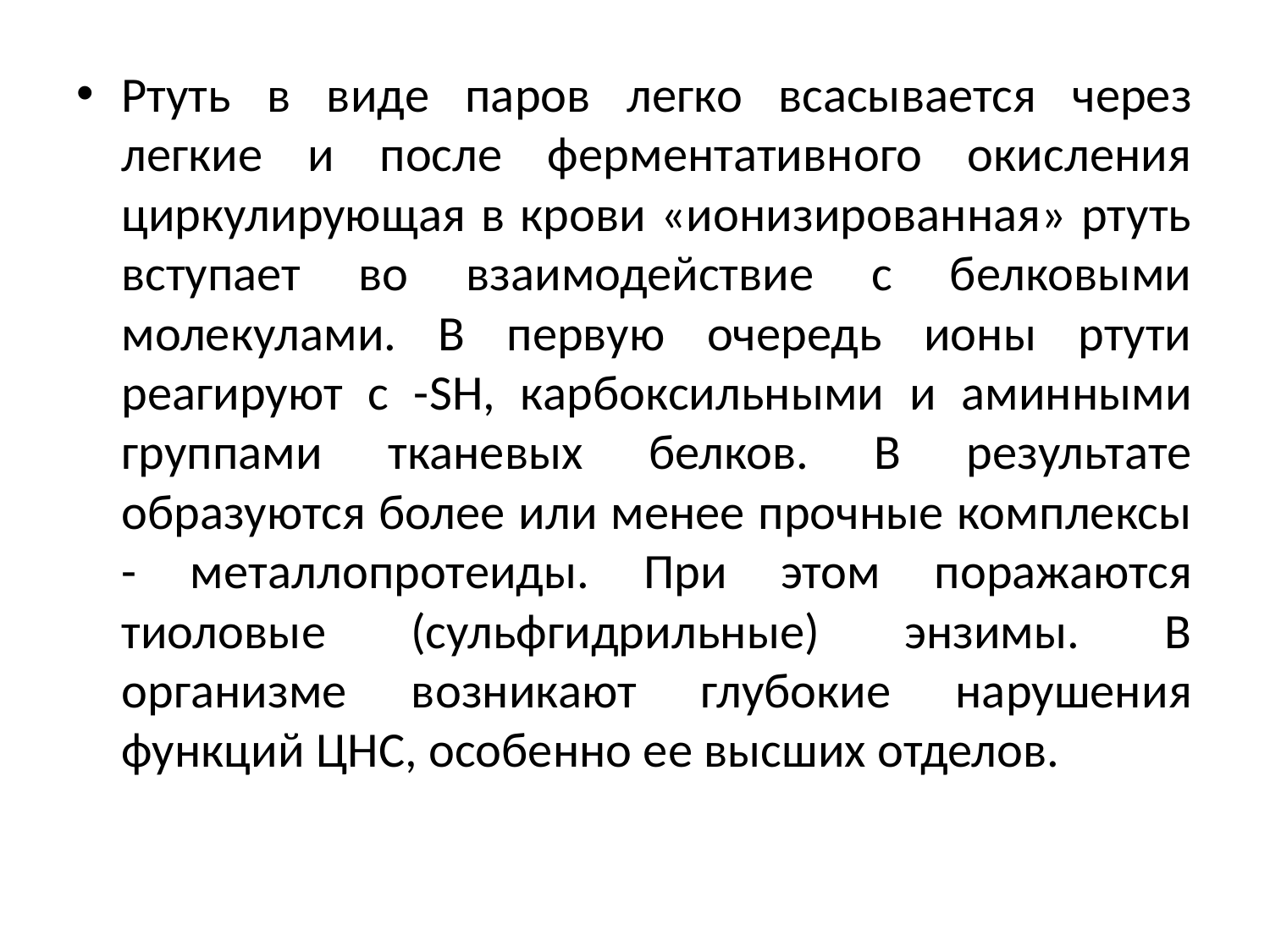

Ртуть в виде паров легко всасывается через легкие и после ферментативного окисления циркулирующая в крови «ионизированная» ртуть вступает во взаимодействие с белковыми молекулами. В первую очередь ионы ртути реагируют с -SH, карбоксильными и аминными группами тканевых белков. В результате образуются более или менее прочные комплексы - металлопротеиды. При этом поражаются тиоловые (сульфгидрильные) энзимы. В организме возникают глубокие нарушения функций ЦНС, особенно ее высших отделов.